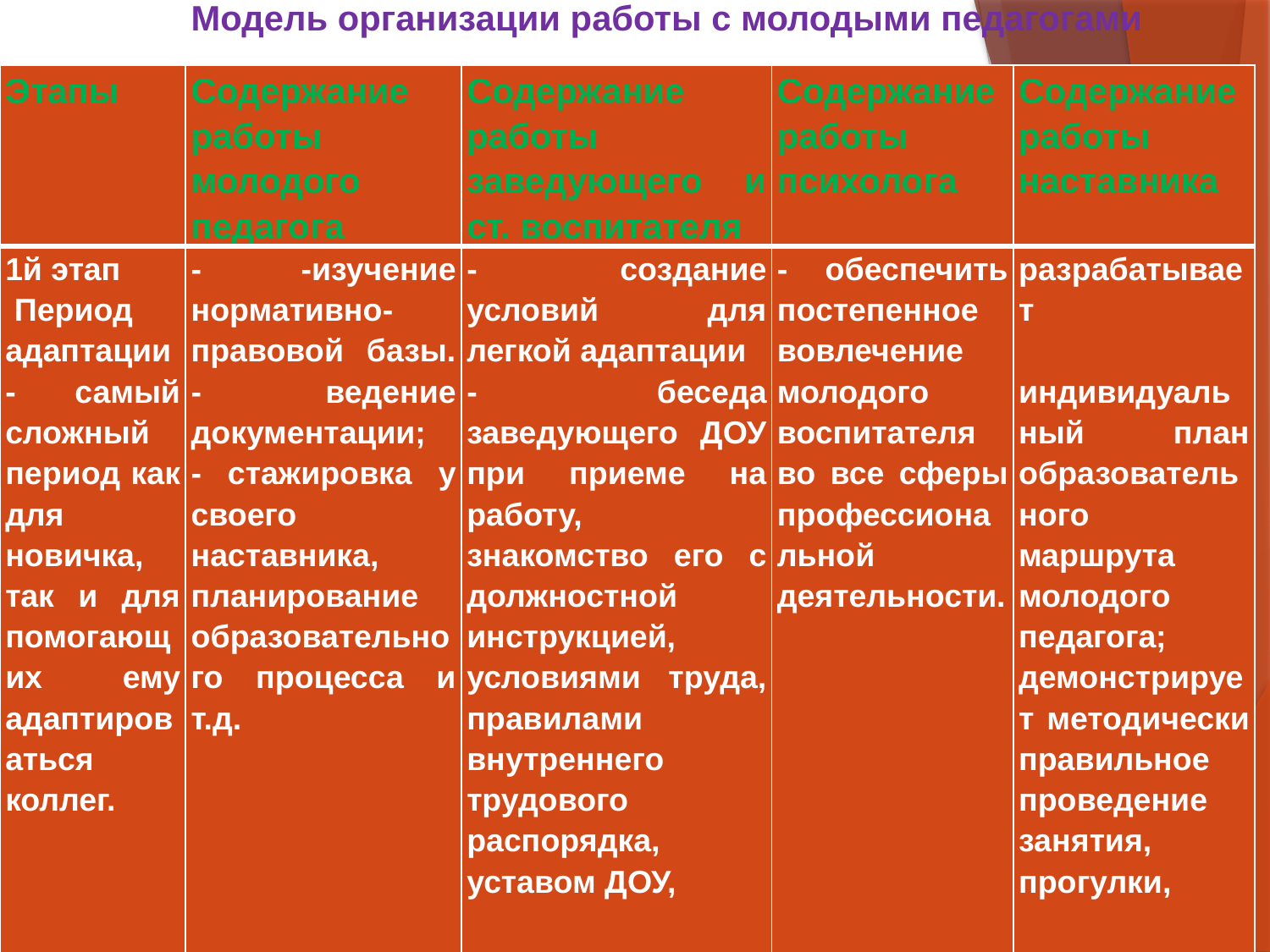

Модель организации работы с молодыми педагогами

| Этапы | Содержание работы молодого педагога | Содержание работы заведующего и ст. воспитателя | Содержание работы психолога | Содержание работы наставника |
| --- | --- | --- | --- | --- |
| 1й этап  Период адаптации - самый сложный период как для новичка, так и для помогающих ему адаптироваться коллег. | - -изучение нормативно-правовой базы. - ведение документации; - стажировка у своего наставника, планирование образовательного процесса и т.д. | - создание условий для легкой адаптации - беседа заведующего ДОУ при приеме на работу, знакомство его с должностной инструкцией, условиями труда, правилами внутреннего трудового распорядка, уставом ДОУ, | - обеспечить постепенное вовлечение молодого воспитателя во все сферы профессиональной деятельности. | разрабатывает индивидуальный план образовательного маршрута молодого педагога; демонстрирует методически правильное проведение занятия, прогулки, |